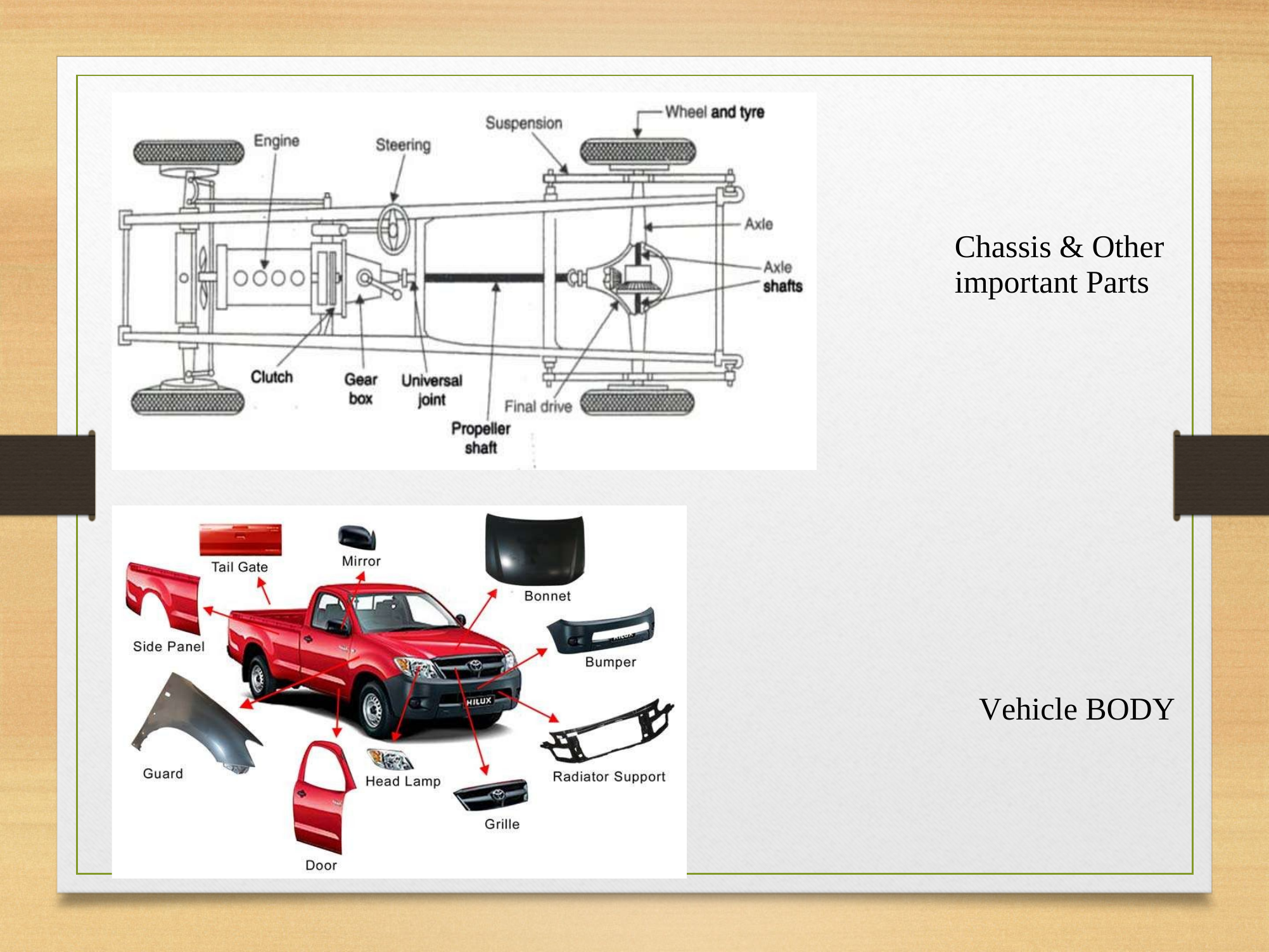

Chassis & Other
important Parts

Vehicle BODY